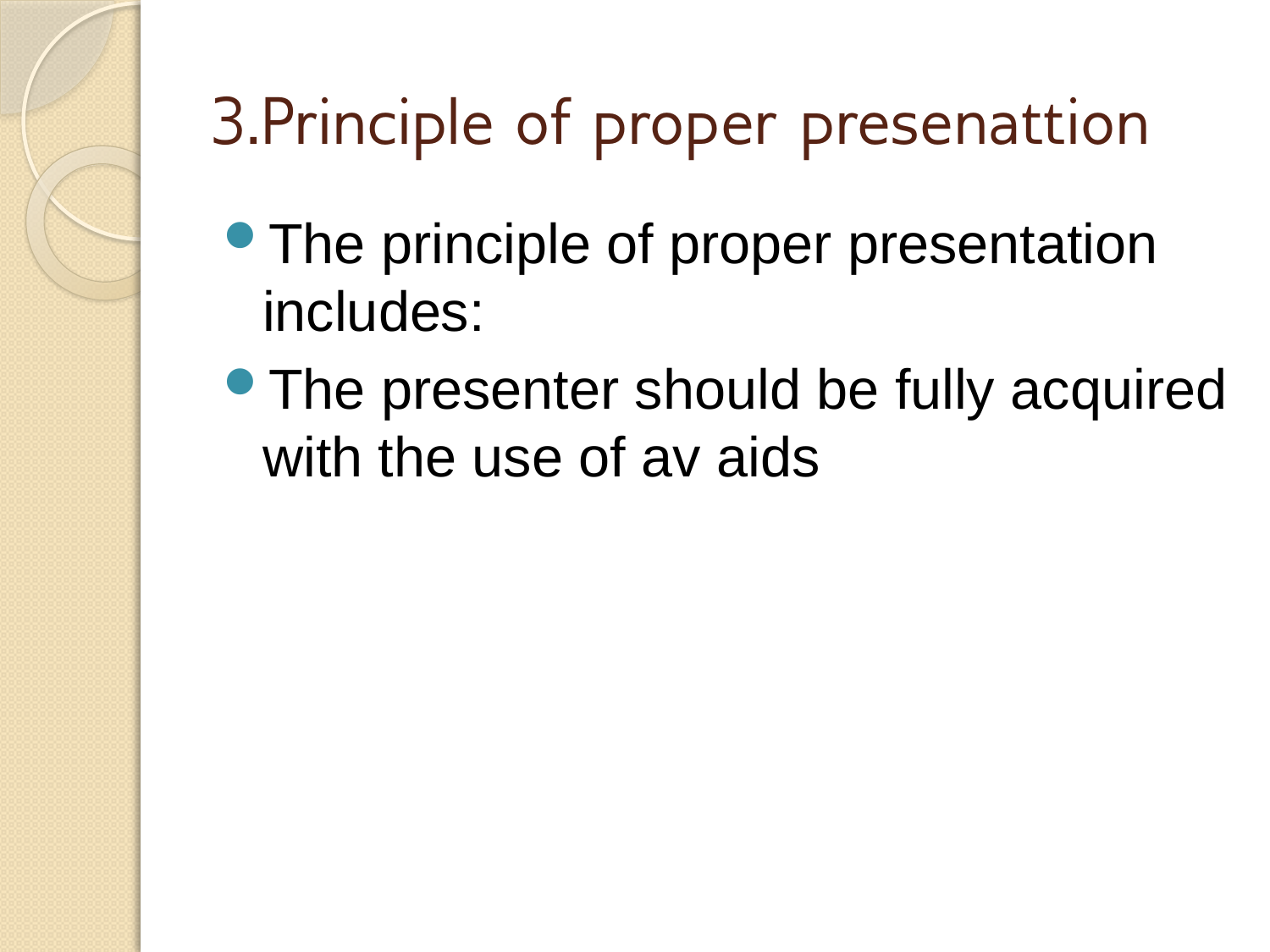

# 3.Principle of proper presenattion
The principle of proper presentation includes:
The presenter should be fully acquired with the use of av aids